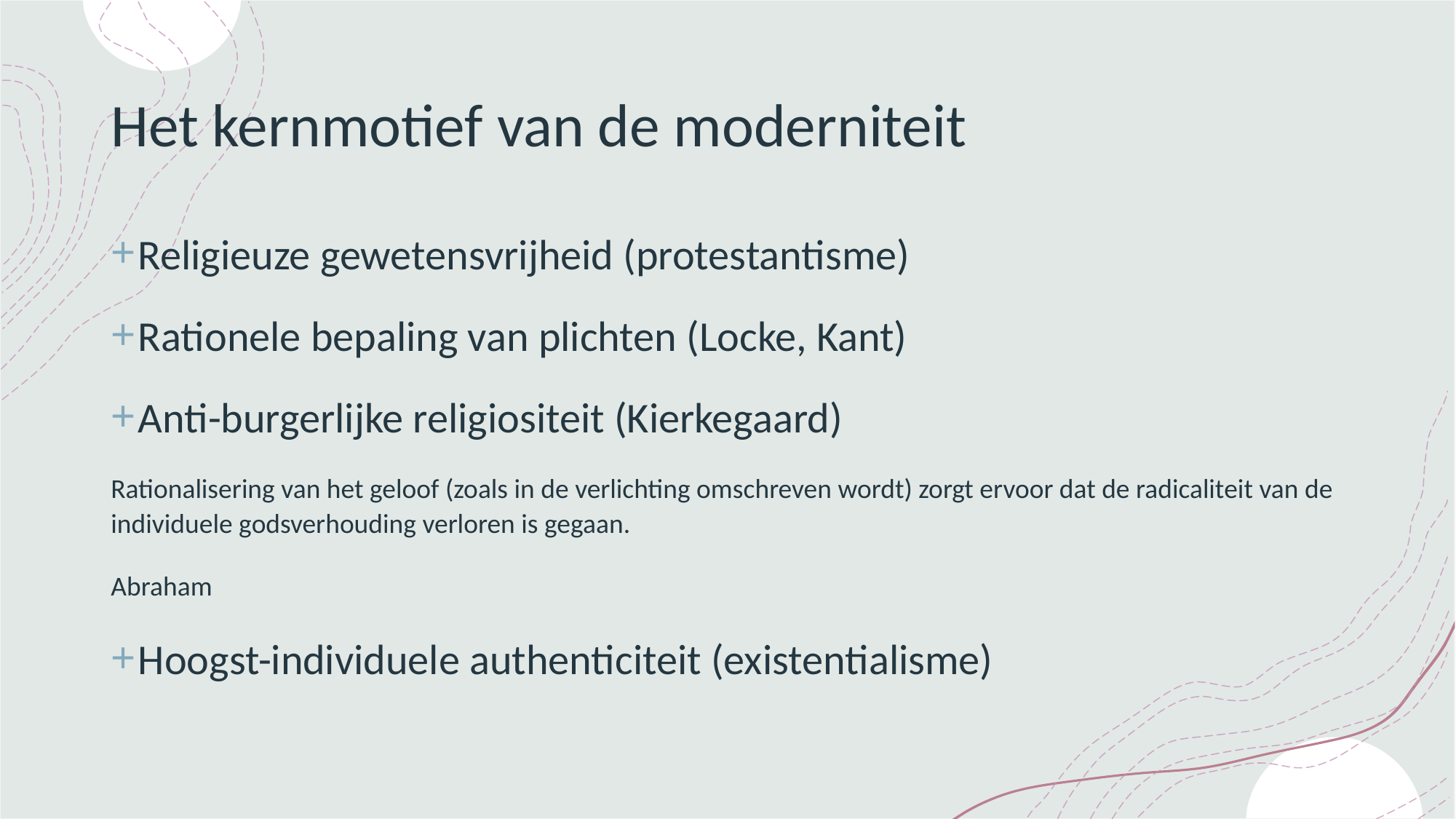

# Het kernmotief van de moderniteit
Religieuze gewetensvrijheid (protestantisme)
Rationele bepaling van plichten (Locke, Kant)
Anti-burgerlijke religiositeit (Kierkegaard)
Rationalisering van het geloof (zoals in de verlichting omschreven wordt) zorgt ervoor dat de radicaliteit van de individuele godsverhouding verloren is gegaan.
Abraham
Hoogst-individuele authenticiteit (existentialisme)